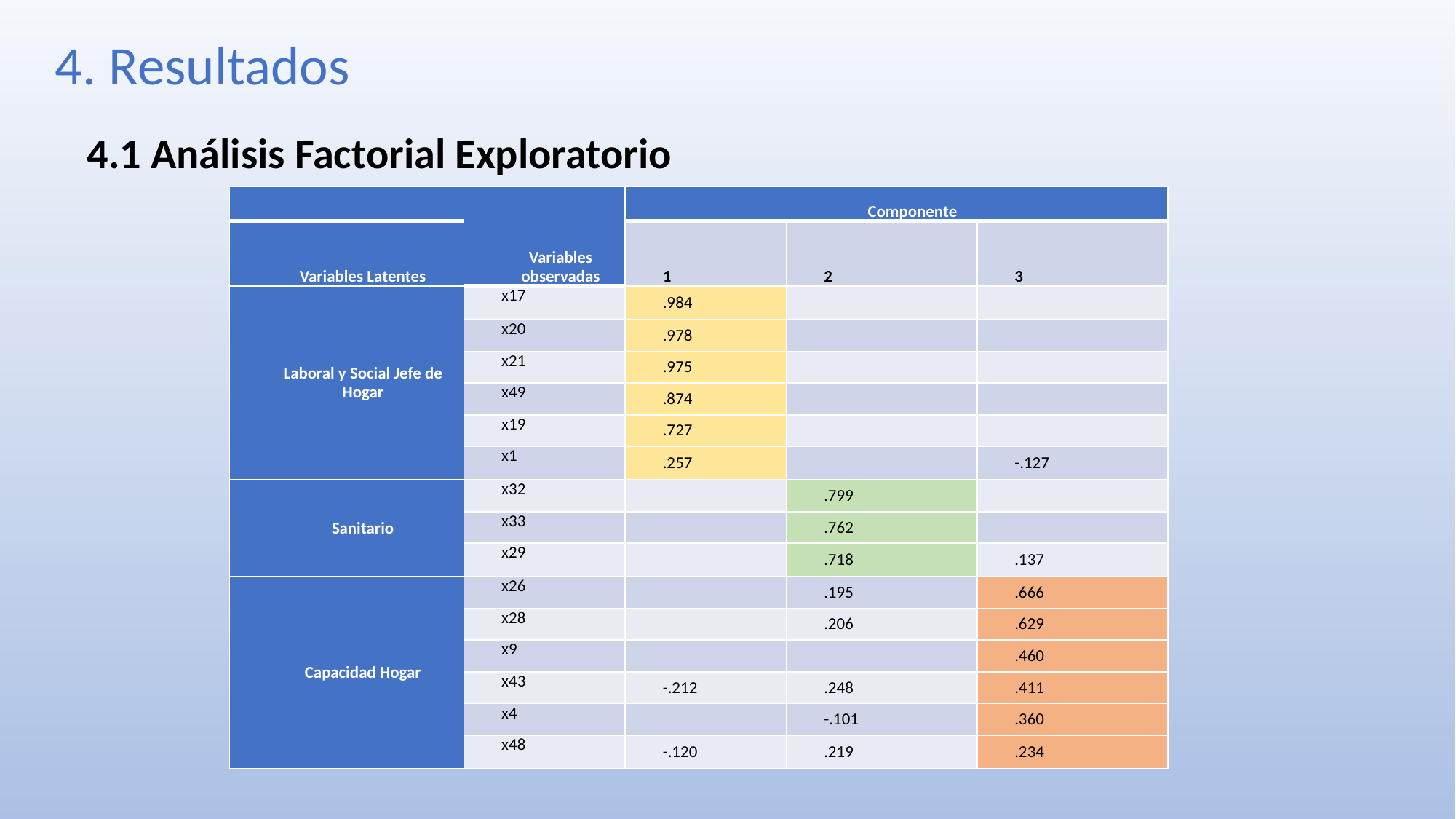

4. Resultados

4.1 Análisis Factorial Exploratorio

|  | Variables observadas | Componente |  |  |
| --- | --- | --- | --- | --- |
| Variables Latentes |  | 1 | 2 | 3 |
| Laboral y Social Jefe de Hogar | x17 | .984 |  |  |
|  | x20 | .978 |  |  |
|  | x21 | .975 |  |  |
|  | x49 | .874 |  |  |
|  | x19 | .727 |  |  |
|  | x1 | .257 |  | -.127 |
| Sanitario | x32 |  | .799 |  |
|  | x33 |  | .762 |  |
|  | x29 |  | .718 | .137 |
| Capacidad Hogar | x26 |  | .195 | .666 |
|  | x28 |  | .206 | .629 |
|  | x9 |  |  | .460 |
|  | x43 | -.212 | .248 | .411 |
|  | x4 |  | -.101 | .360 |
|  | x48 | -.120 | .219 | .234 |